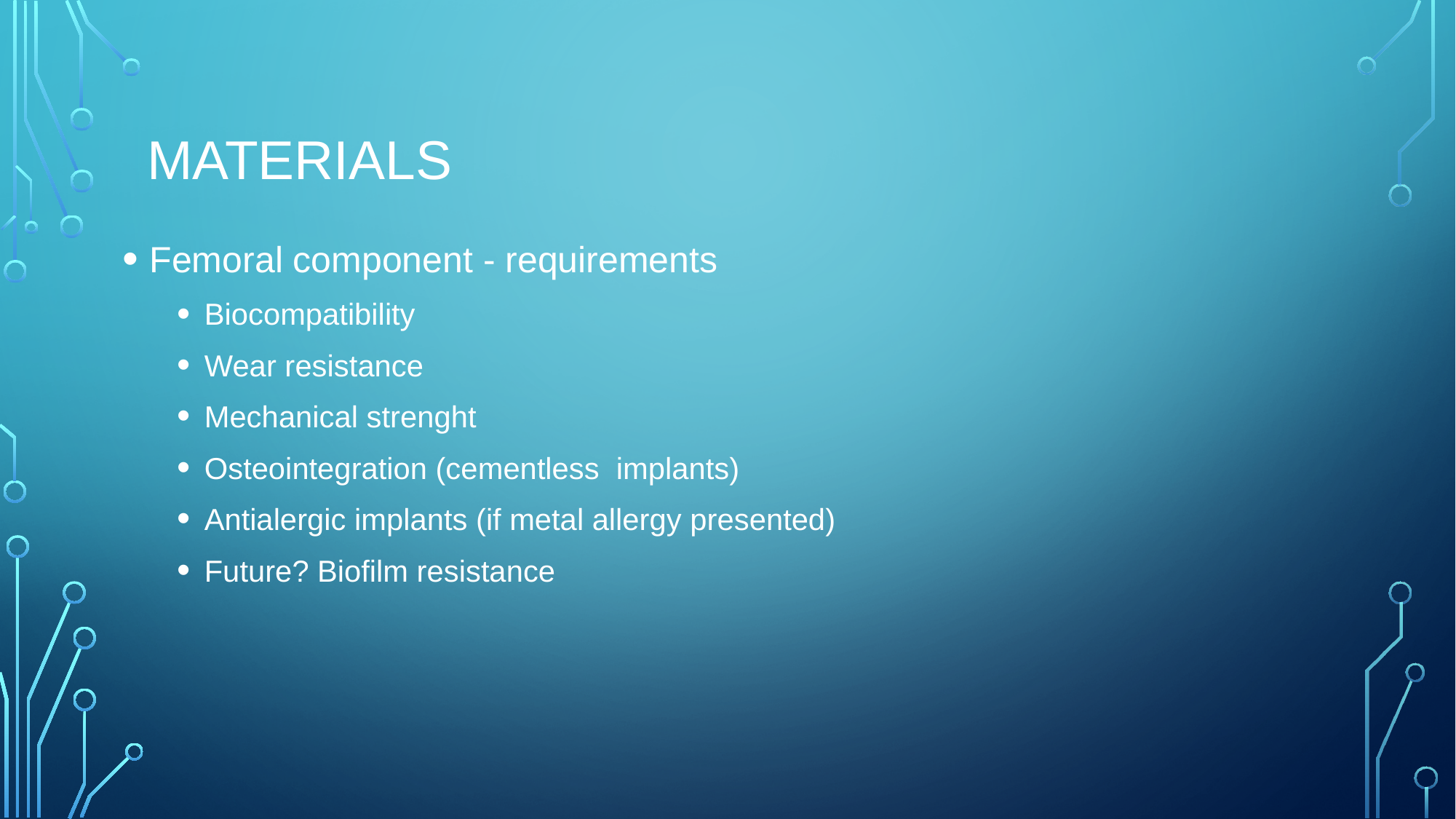

# Materials
Femoral component - requirements
Biocompatibility
Wear resistance
Mechanical strenght
Osteointegration (cementless  implants)
Antialergic implants (if metal allergy presented)
Future? Biofilm resistance